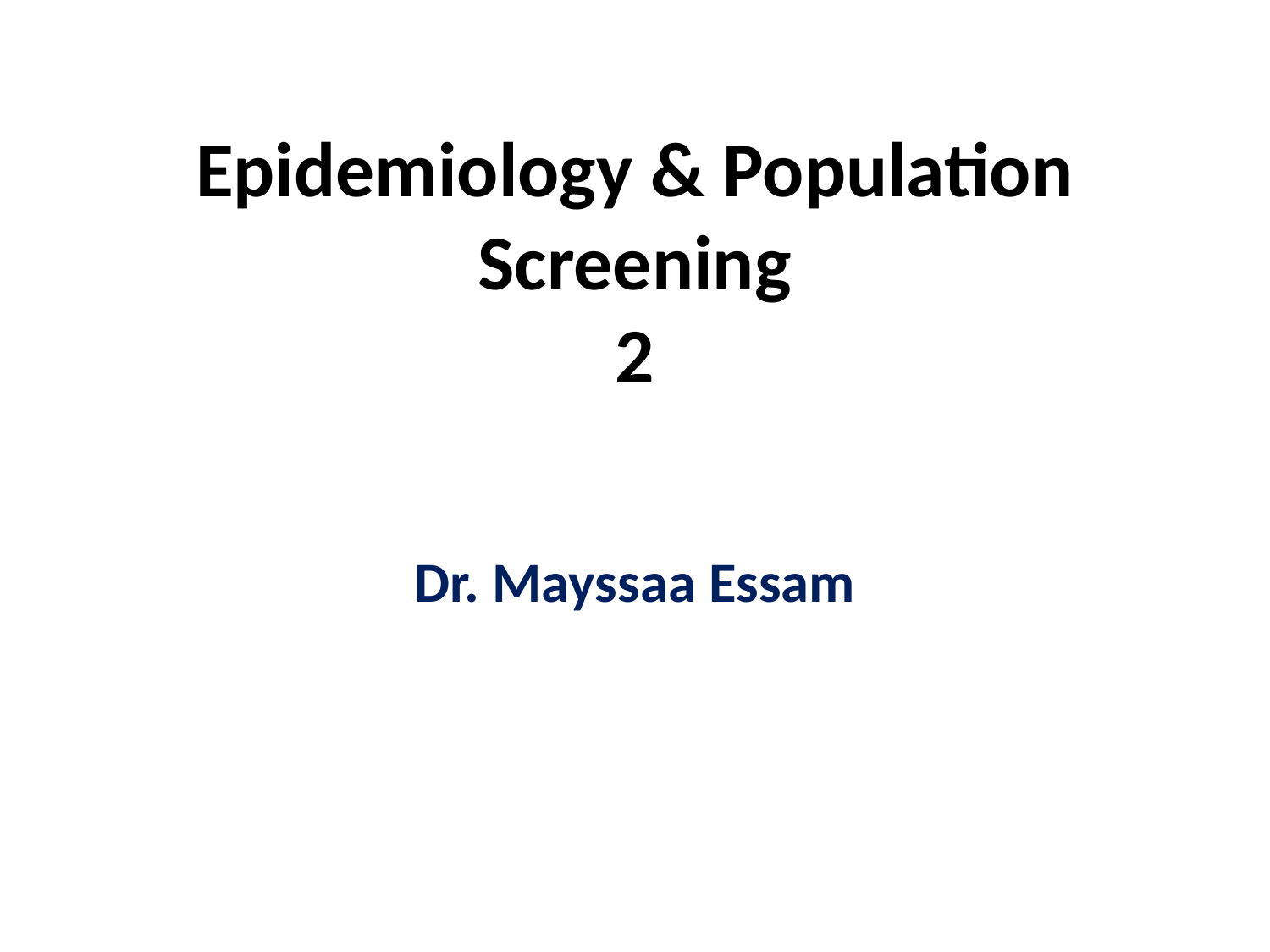

# Epidemiology & Population Screening 2
Dr. Mayssaa Essam